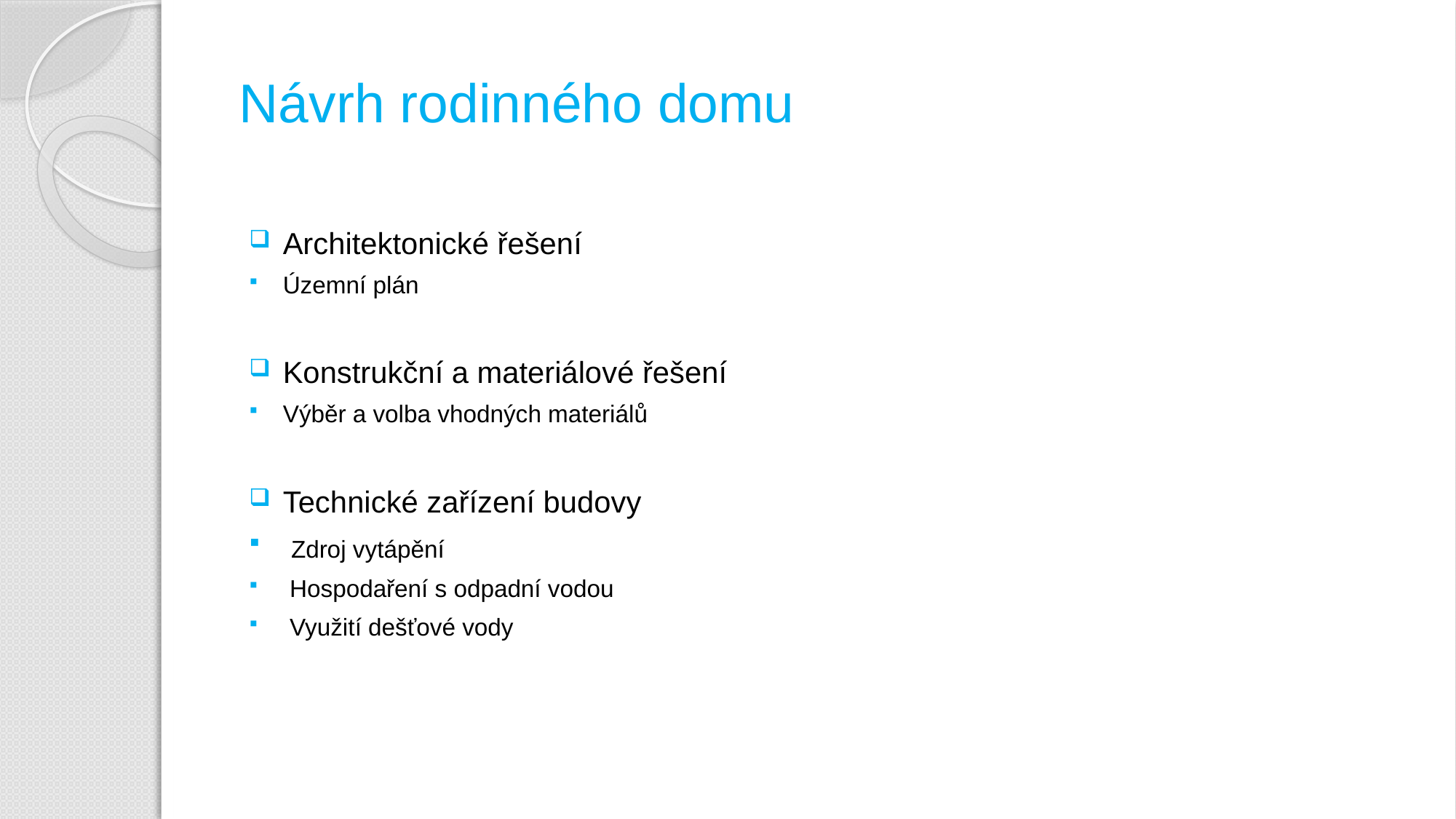

# Návrh rodinného domu

Architektonické řešení
Územní plán

Konstrukční a materiálové řešení
Výběr a volba vhodných materiálů

Technické zařízení budovy
 Zdroj vytápění
 Hospodaření s odpadní vodou
 Využití dešťové vody